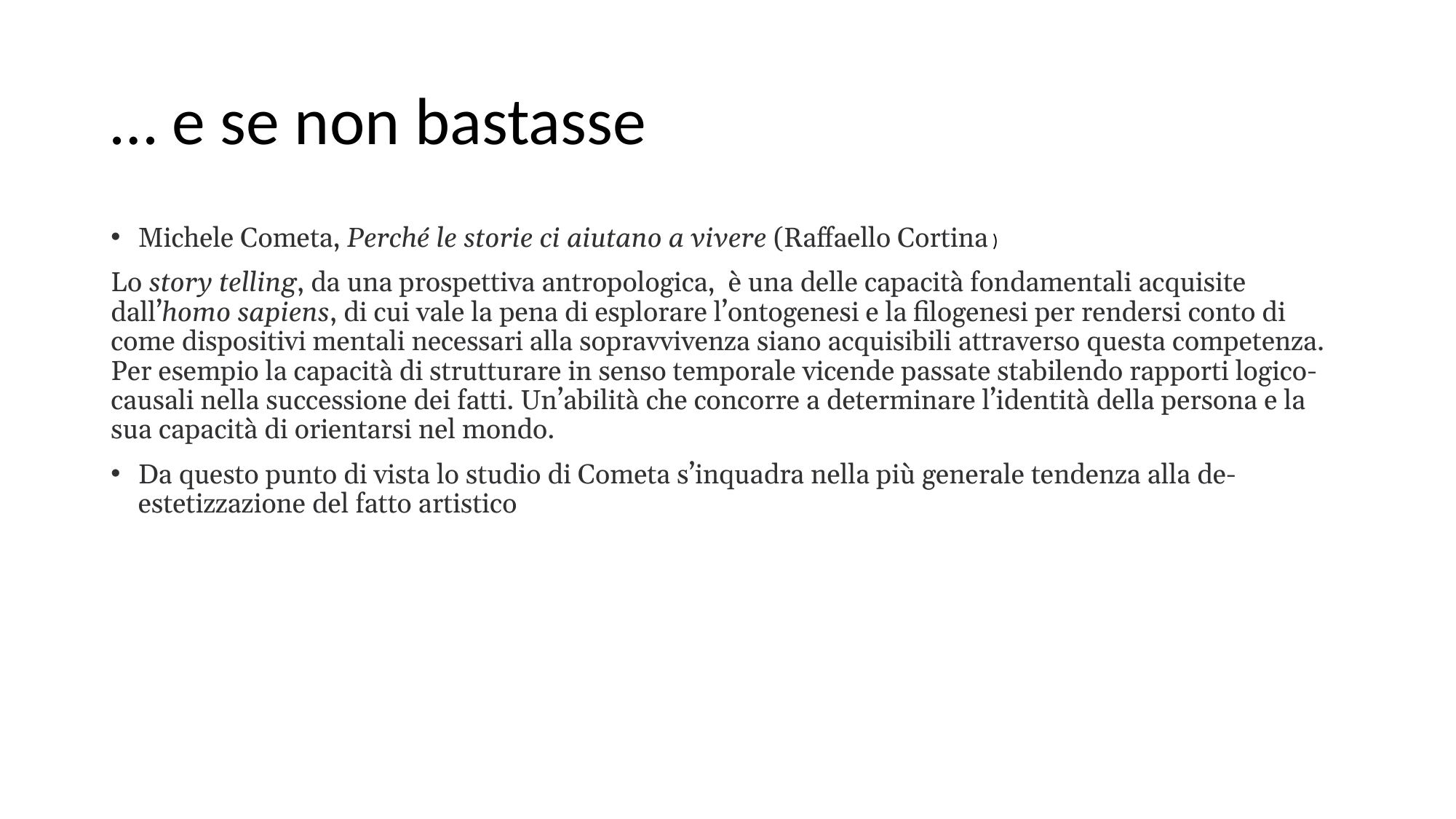

# … e se non bastasse
Michele Cometa, Perché le storie ci aiutano a vivere (Raffaello Cortina )
Lo story telling, da una prospettiva antropologica,  è una delle capacità fondamentali acquisite dall’homo sapiens, di cui vale la pena di esplorare l’ontogenesi e la filogenesi per rendersi conto di come dispositivi mentali necessari alla sopravvivenza siano acquisibili attraverso questa competenza. Per esempio la capacità di strutturare in senso temporale vicende passate stabilendo rapporti logico-causali nella successione dei fatti. Un’abilità che concorre a determinare l’identità della persona e la sua capacità di orientarsi nel mondo.
Da questo punto di vista lo studio di Cometa s’inquadra nella più generale tendenza alla de-estetizzazione del fatto artistico